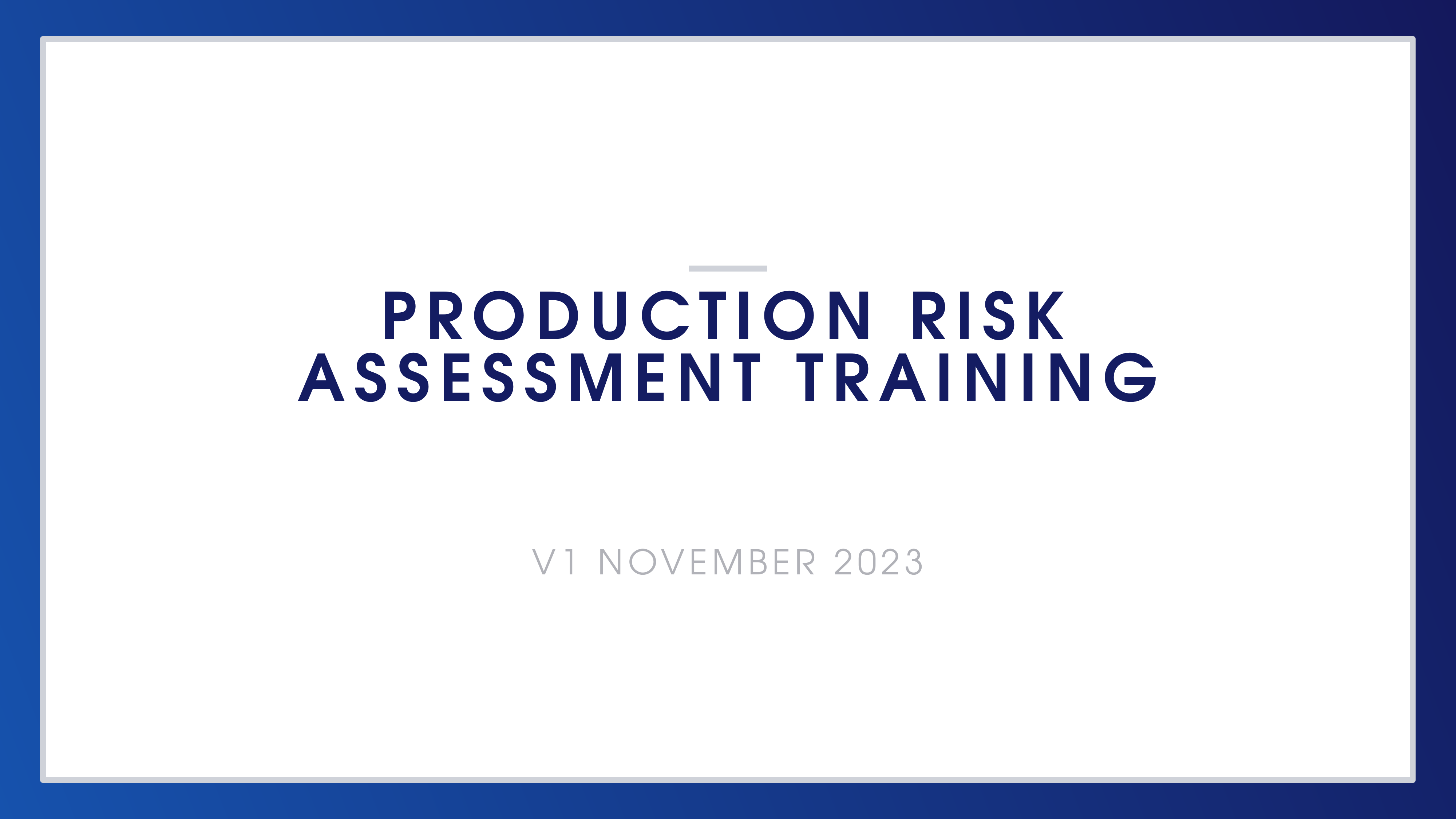

Production Risk Assessment Training
V1 November 2023